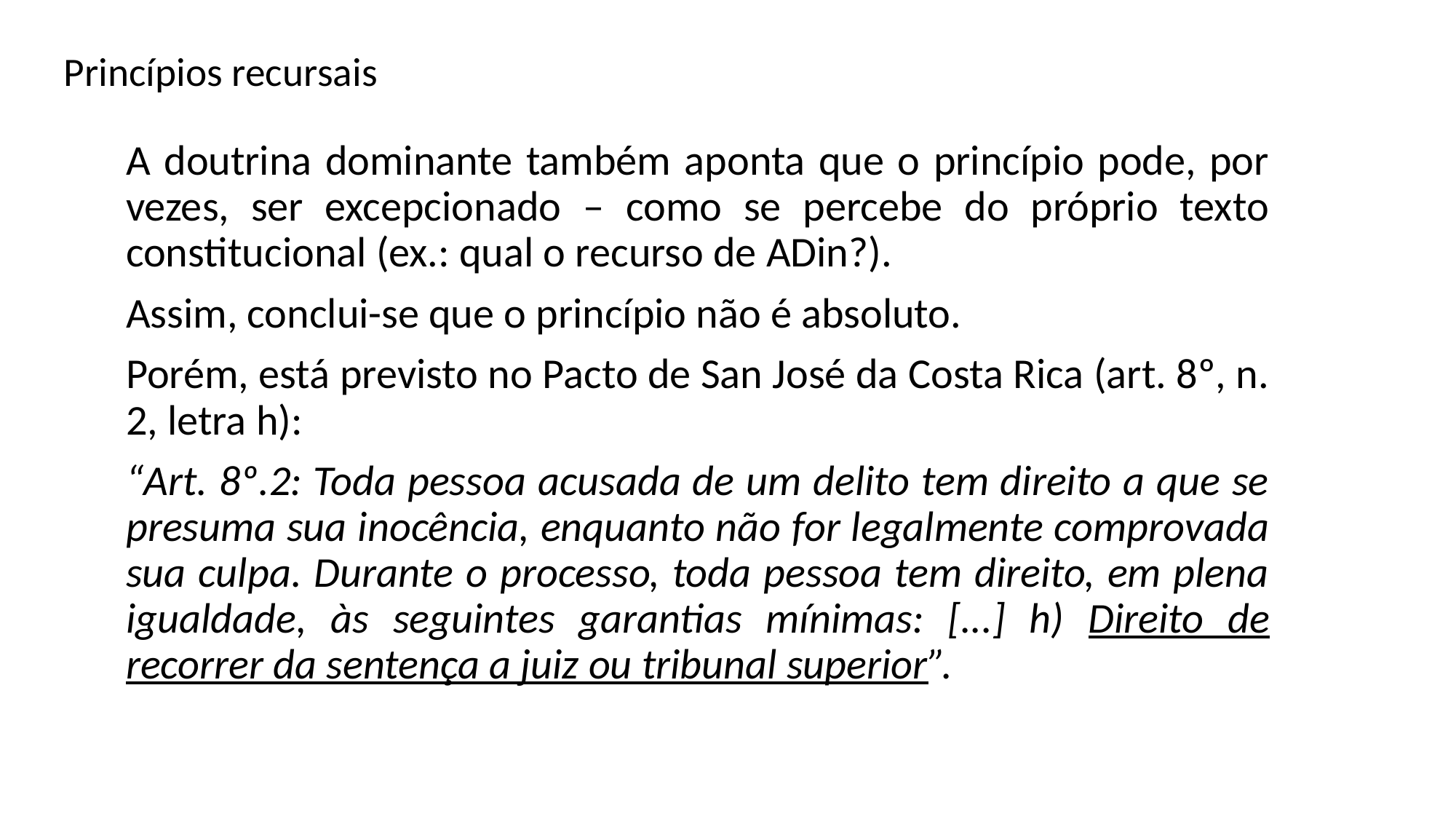

# Princípios recursais
A doutrina dominante também aponta que o princípio pode, por vezes, ser excepcionado – como se percebe do próprio texto constitucional (ex.: qual o recurso de ADin?).
Assim, conclui-se que o princípio não é absoluto.
Porém, está previsto no Pacto de San José da Costa Rica (art. 8º, n. 2, letra h):
“Art. 8º.2: Toda pessoa acusada de um delito tem direito a que se presuma sua inocência, enquanto não for legalmente comprovada sua culpa. Durante o processo, toda pessoa tem direito, em plena igualdade, às seguintes garantias mínimas: [...] h) Direito de recorrer da sentença a juiz ou tribunal superior”.